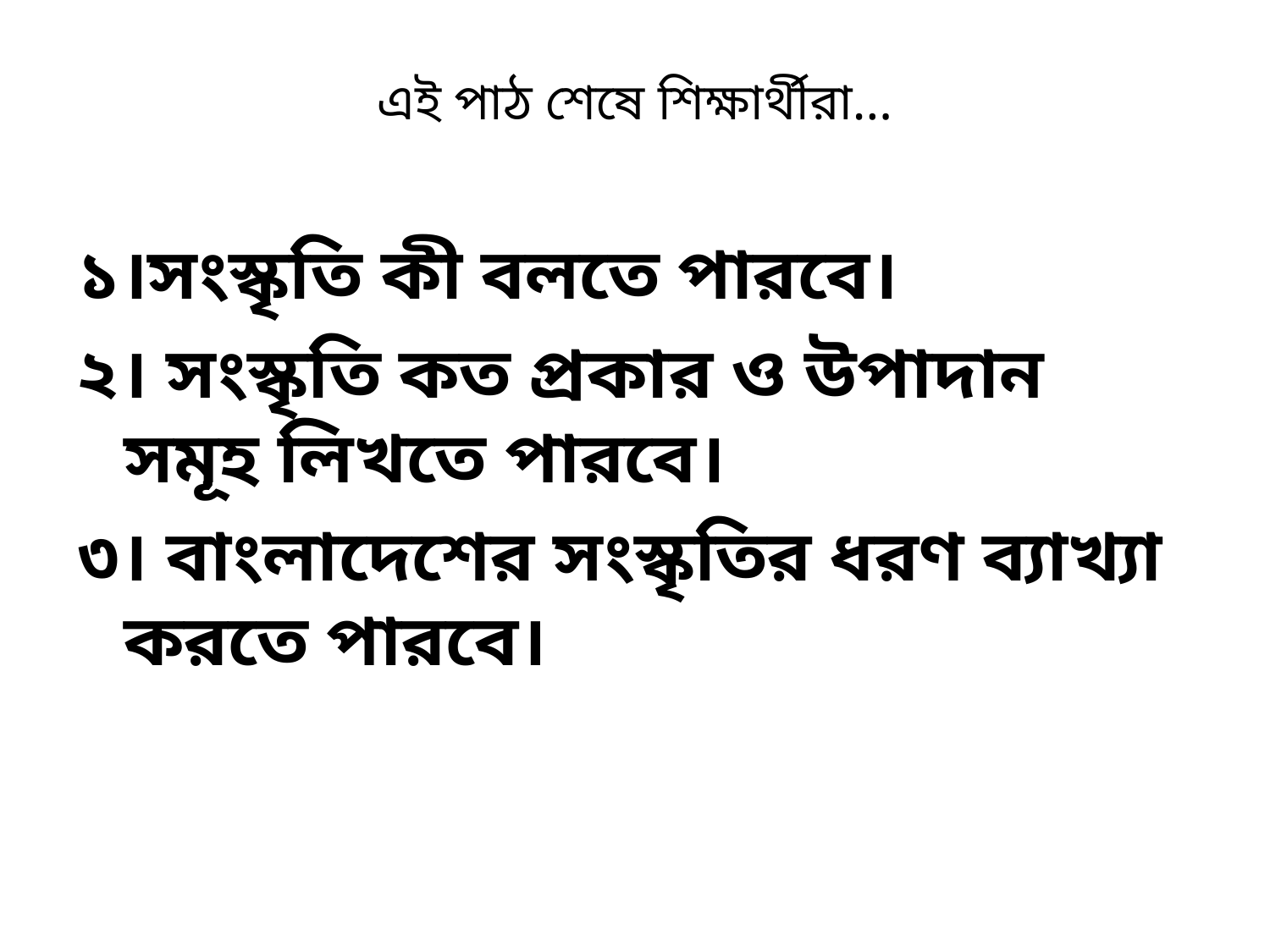

# এই পাঠ শেষে শিক্ষার্থীরা…
১।সংস্কৃতি কী বলতে পারবে।
২। সংস্কৃতি কত প্রকার ও উপাদান সমূহ লিখতে পারবে।
৩। বাংলাদেশের সংস্কৃতির ধরণ ব্যাখ্যা করতে পারবে।